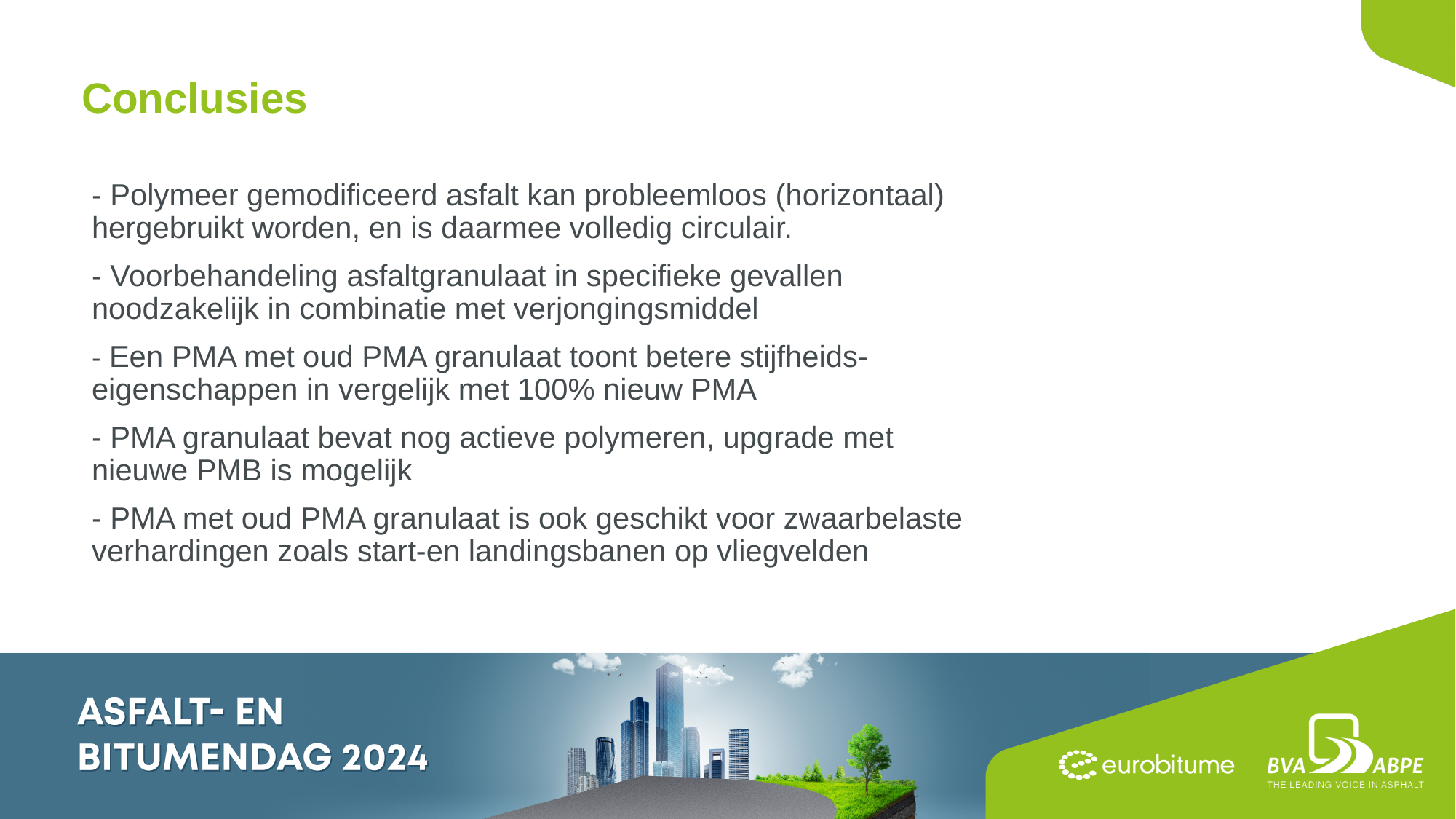

Conclusies

- Polymeer gemodificeerd asfalt kan probleemloos (horizontaal) hergebruikt worden, en is daarmee volledig circulair.
- Voorbehandeling asfaltgranulaat in specifieke gevallen noodzakelijk in combinatie met verjongingsmiddel
- Een PMA met oud PMA granulaat toont betere stijfheids-eigenschappen in vergelijk met 100% nieuw PMA
- PMA granulaat bevat nog actieve polymeren, upgrade met nieuwe PMB is mogelijk
- PMA met oud PMA granulaat is ook geschikt voor zwaarbelaste verhardingen zoals start-en landingsbanen op vliegvelden